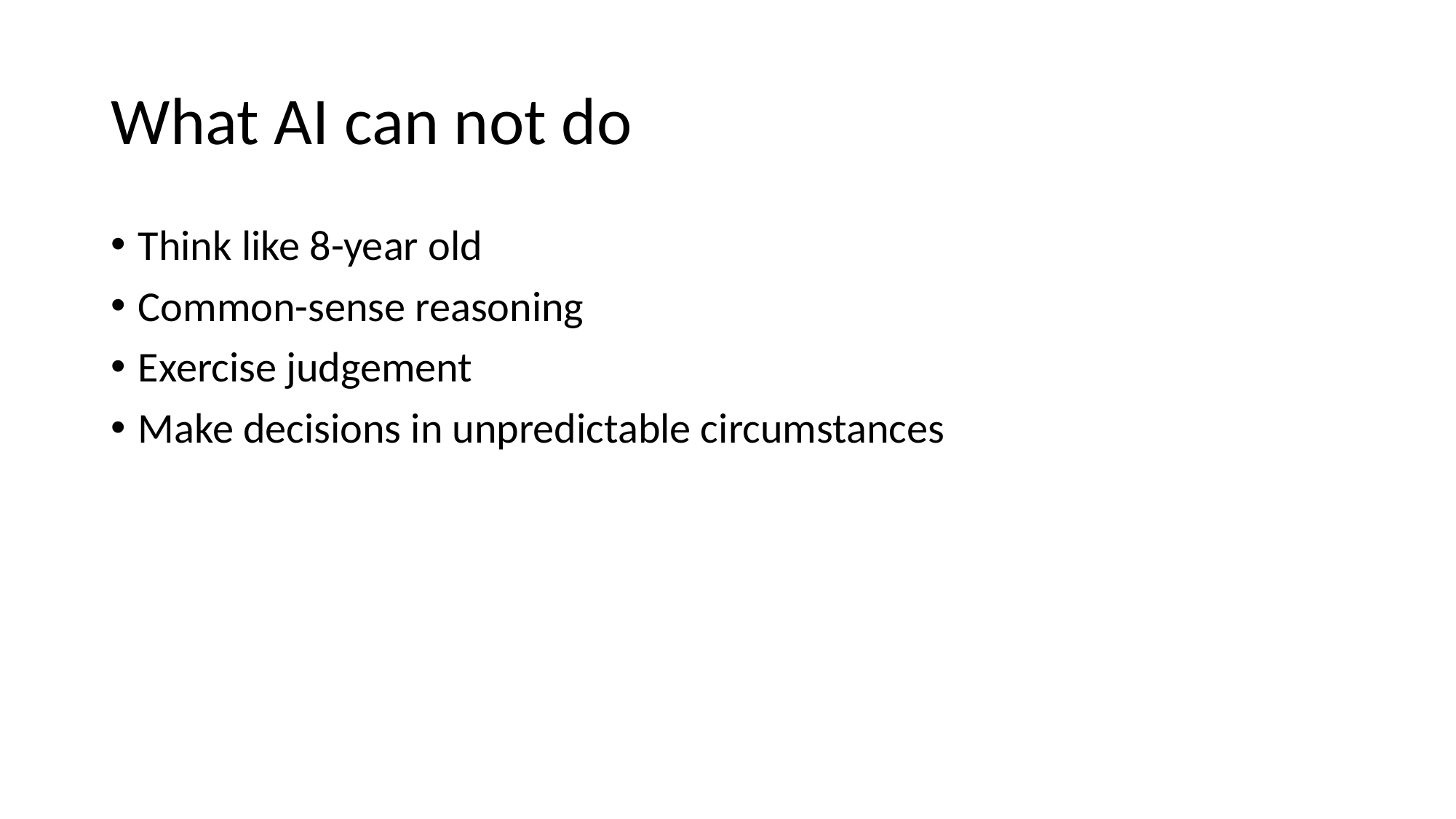

# What AI can not do
Think like 8-year old
Common-sense reasoning
Exercise judgement
Make decisions in unpredictable circumstances